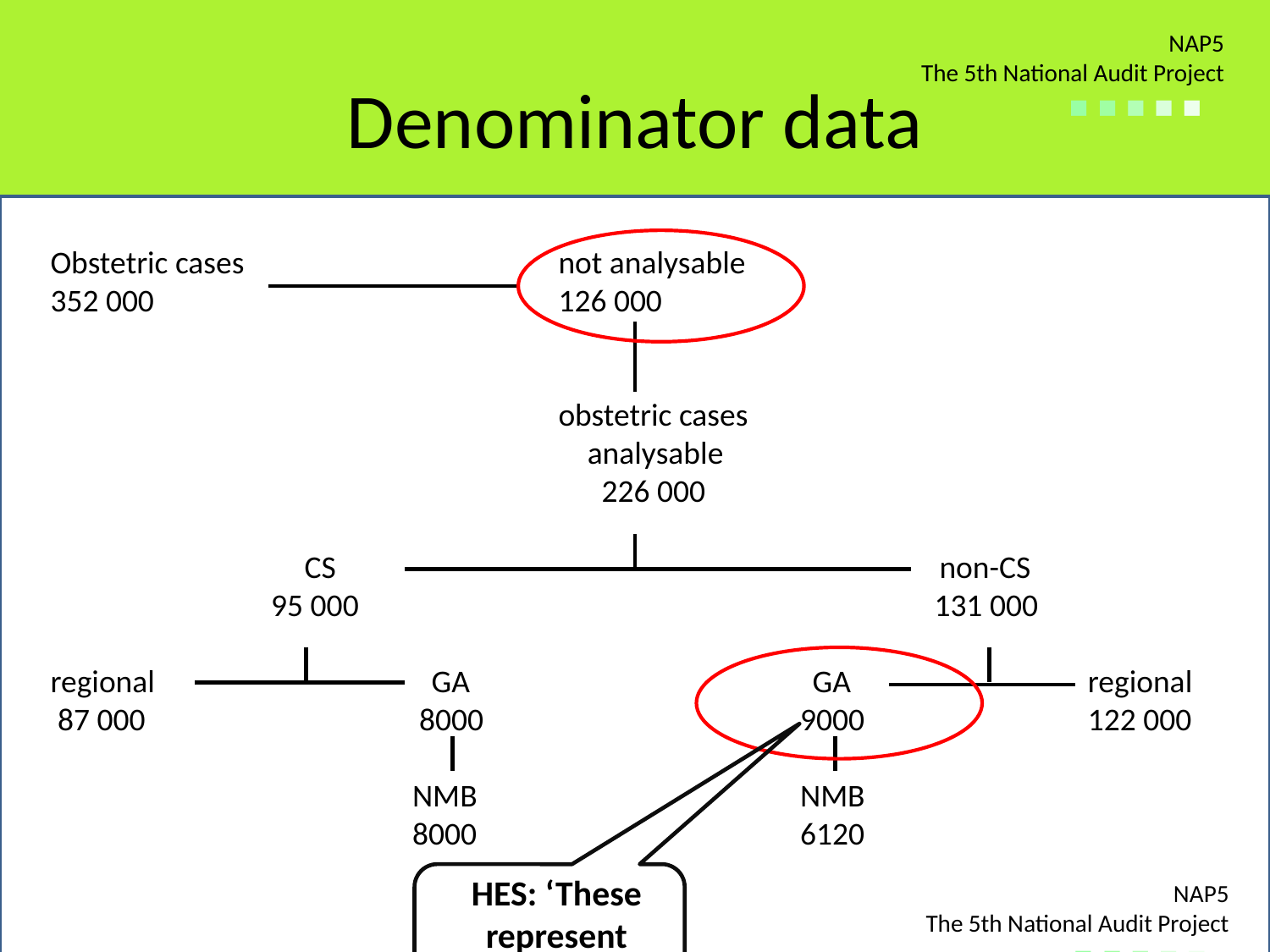

# Denominator data

Obstetric cases			not analysable
352 000				126 000

				obstetric cases
				    analysable
				      226 000

		CS					non-CS
	             95 000				                 131 000

regional			GA			GA		   regional
 87 000		                8000		                9000		   122 000

		               NMB		                NMB
		               8000		                6120

HES: ‘These represent unlikely events’